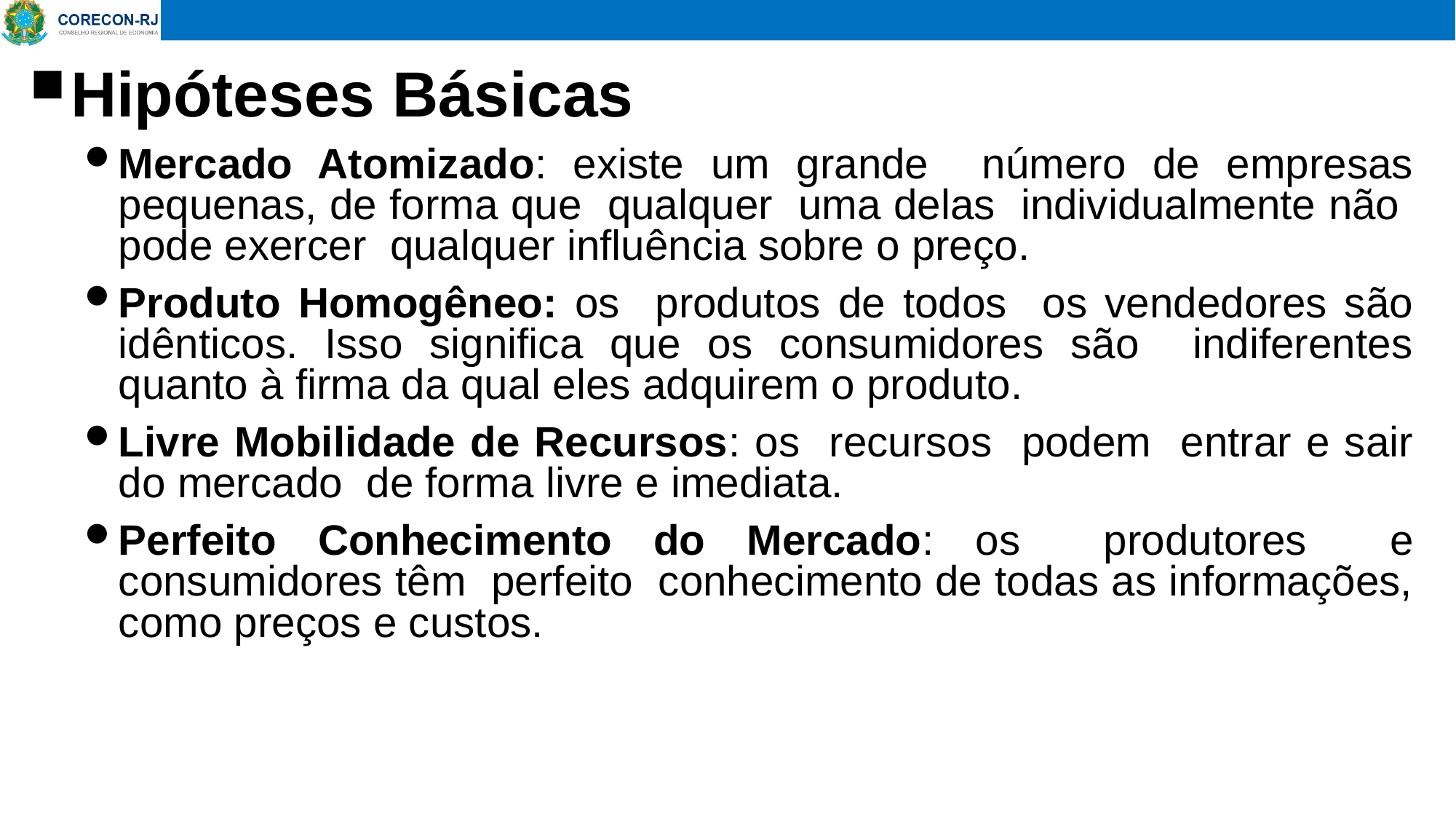

Hipóteses Básicas
Mercado Atomizado: existe um grande  número de empresas pequenas, de forma que  qualquer  uma delas  individualmente não  pode exercer  qualquer influência sobre o preço.
Produto Homogêneo: os  produtos de todos  os vendedores são idênticos. Isso significa que os consumidores são  indiferentes quanto à firma da qual eles adquirem o produto.
Livre Mobilidade de Recursos: os  recursos  podem  entrar e sair do mercado  de forma livre e imediata.
Perfeito Conhecimento do Mercado: os  produtores  e consumidores têm  perfeito  conhecimento de todas as informações, como preços e custos.